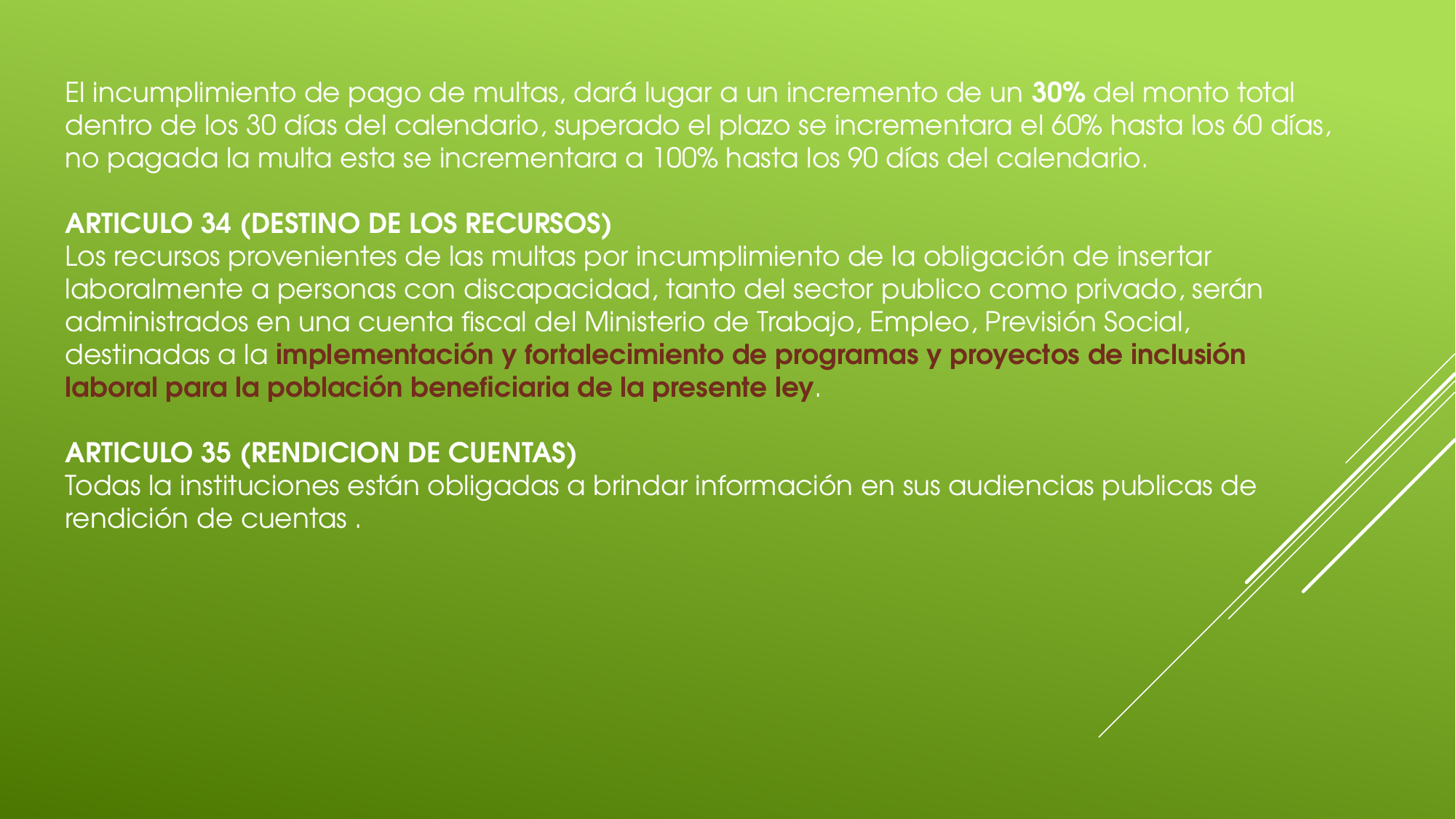

El incumplimiento de pago de multas, dará lugar a un incremento de un 30% del monto total
dentro de los 30 días del calendario, superado el plazo se incrementara el 60% hasta los 60 días, no pagada la multa esta se incrementara a 100% hasta los 90 días del calendario.

ARTICULO 34 (DESTINO DE LOS RECURSOS)
Los recursos provenientes de las multas por incumplimiento de la obligación de insertar laboralmente a personas con discapacidad, tanto del sector publico como privado, serán administrados en una cuenta fiscal del Ministerio de Trabajo, Empleo, Previsión Social, destinadas a la implementación y fortalecimiento de programas y proyectos de inclusión laboral para la población beneficiaria de la presente ley.

ARTICULO 35 (RENDICION DE CUENTAS)
Todas la instituciones están obligadas a brindar información en sus audiencias publicas de rendición de cuentas .